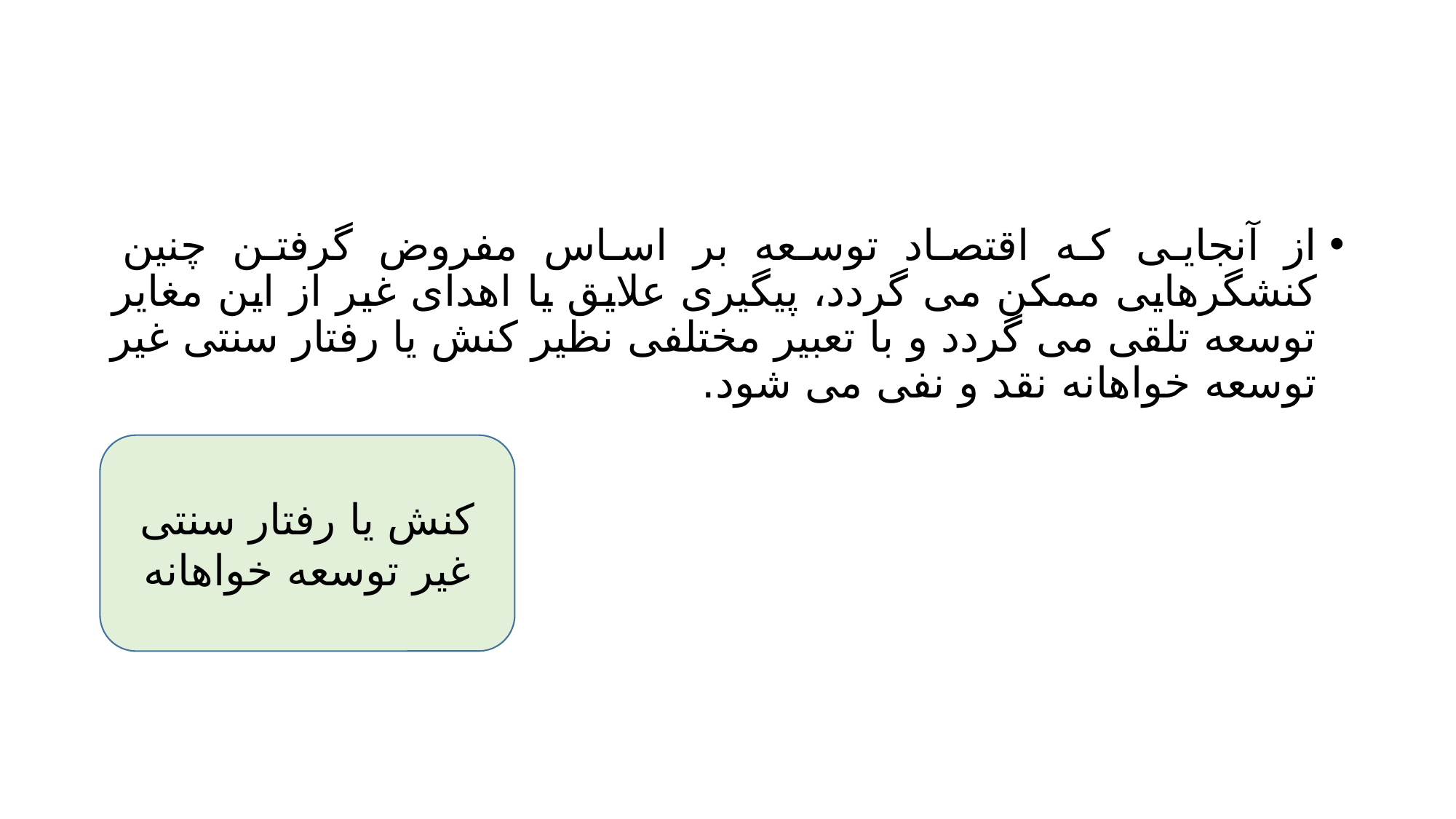

#
از آنجایی که اقتصاد توسعه بر اساس مفروض گرفتن چنین کنشگرهایی ممکن می گردد، پیگیری علایق یا اهدای غیر از این مغایر توسعه تلقی می گردد و با تعبیر مختلفی نظیر کنش یا رفتار سنتی غیر توسعه خواهانه نقد و نفی می شود.
کنش یا رفتار سنتی غیر توسعه خواهانه